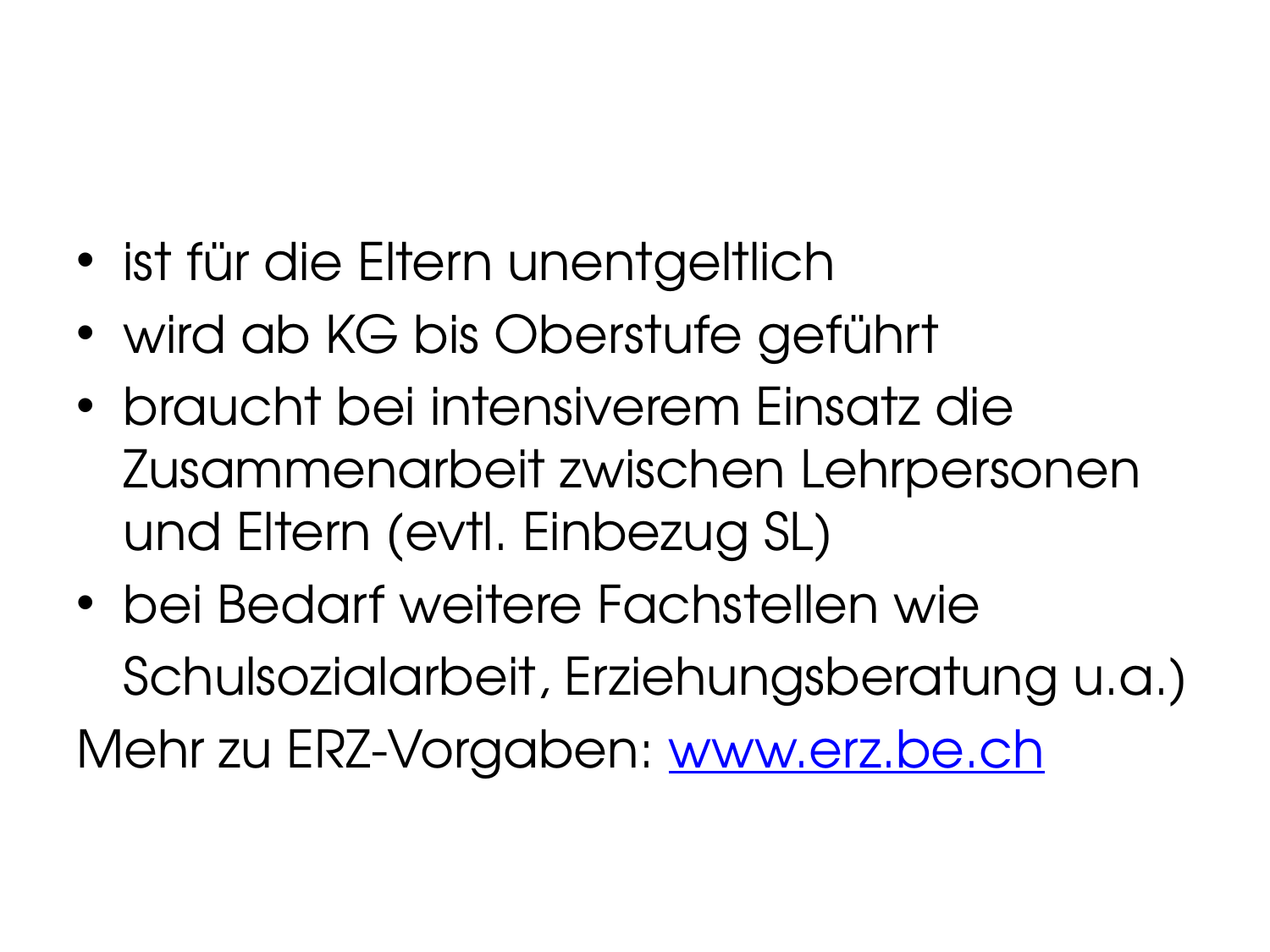

#
ist für die Eltern unentgeltlich
wird ab KG bis Oberstufe geführt
braucht bei intensiverem Einsatz die Zusammenarbeit zwischen Lehrpersonen und Eltern (evtl. Einbezug SL)
bei Bedarf weitere Fachstellen wie
	Schulsozialarbeit, Erziehungsberatung u.a.)
Mehr zu ERZ-Vorgaben: www.erz.be.ch